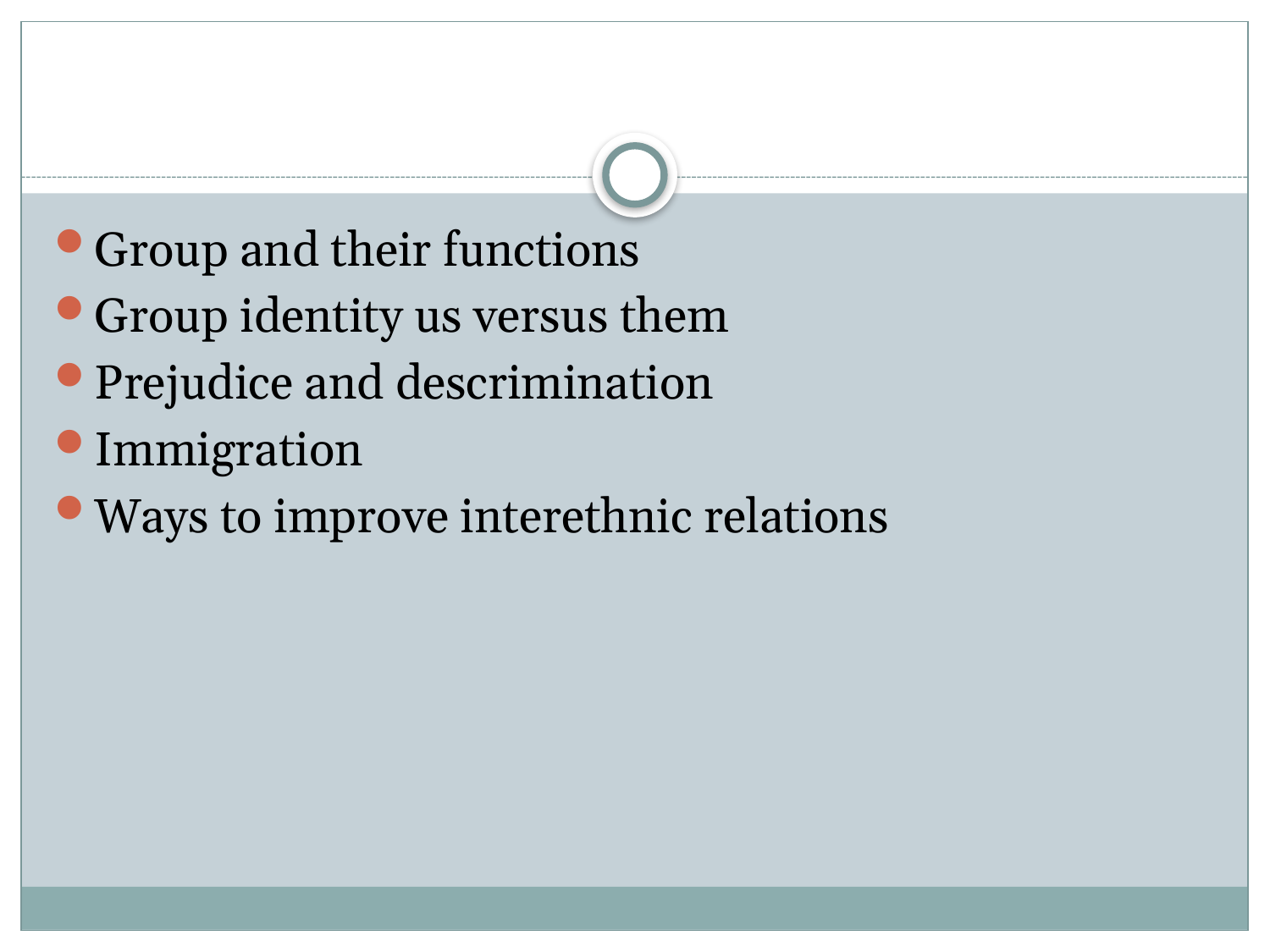

Group and their functions
Group identity us versus them
Prejudice and descrimination
Immigration
Ways to improve interethnic relations